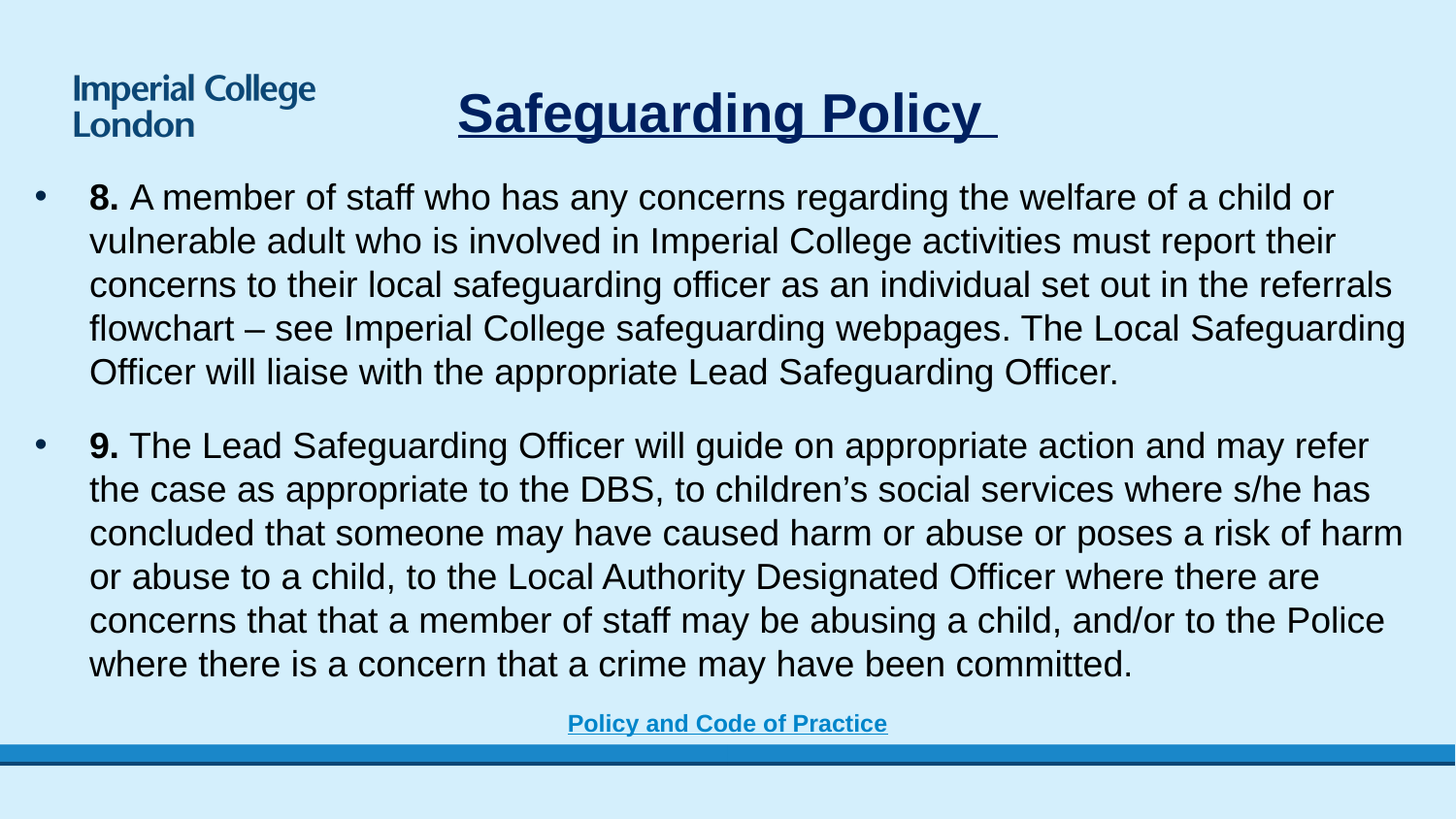

# Safeguarding Policy
8. A member of staff who has any concerns regarding the welfare of a child or vulnerable adult who is involved in Imperial College activities must report their concerns to their local safeguarding officer as an individual set out in the referrals flowchart – see Imperial College safeguarding webpages. The Local Safeguarding Officer will liaise with the appropriate Lead Safeguarding Officer.

9. The Lead Safeguarding Officer will guide on appropriate action and may refer the case as appropriate to the DBS, to children’s social services where s/he has concluded that someone may have caused harm or abuse or poses a risk of harm or abuse to a child, to the Local Authority Designated Officer where there are concerns that that a member of staff may be abusing a child, and/or to the Police where there is a concern that a crime may have been committed.

Policy and Code of Practice